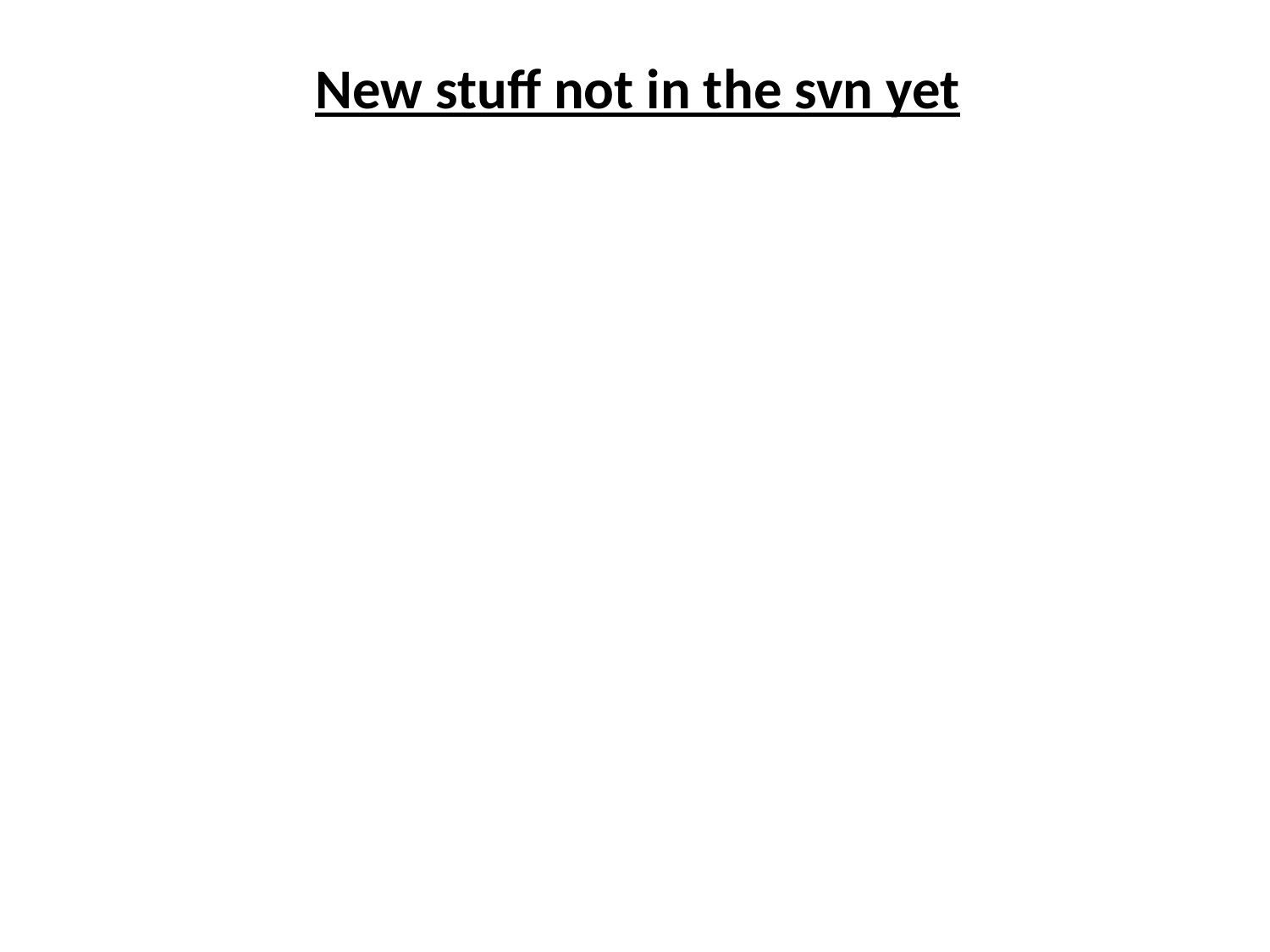

New stuff not in the svn yet